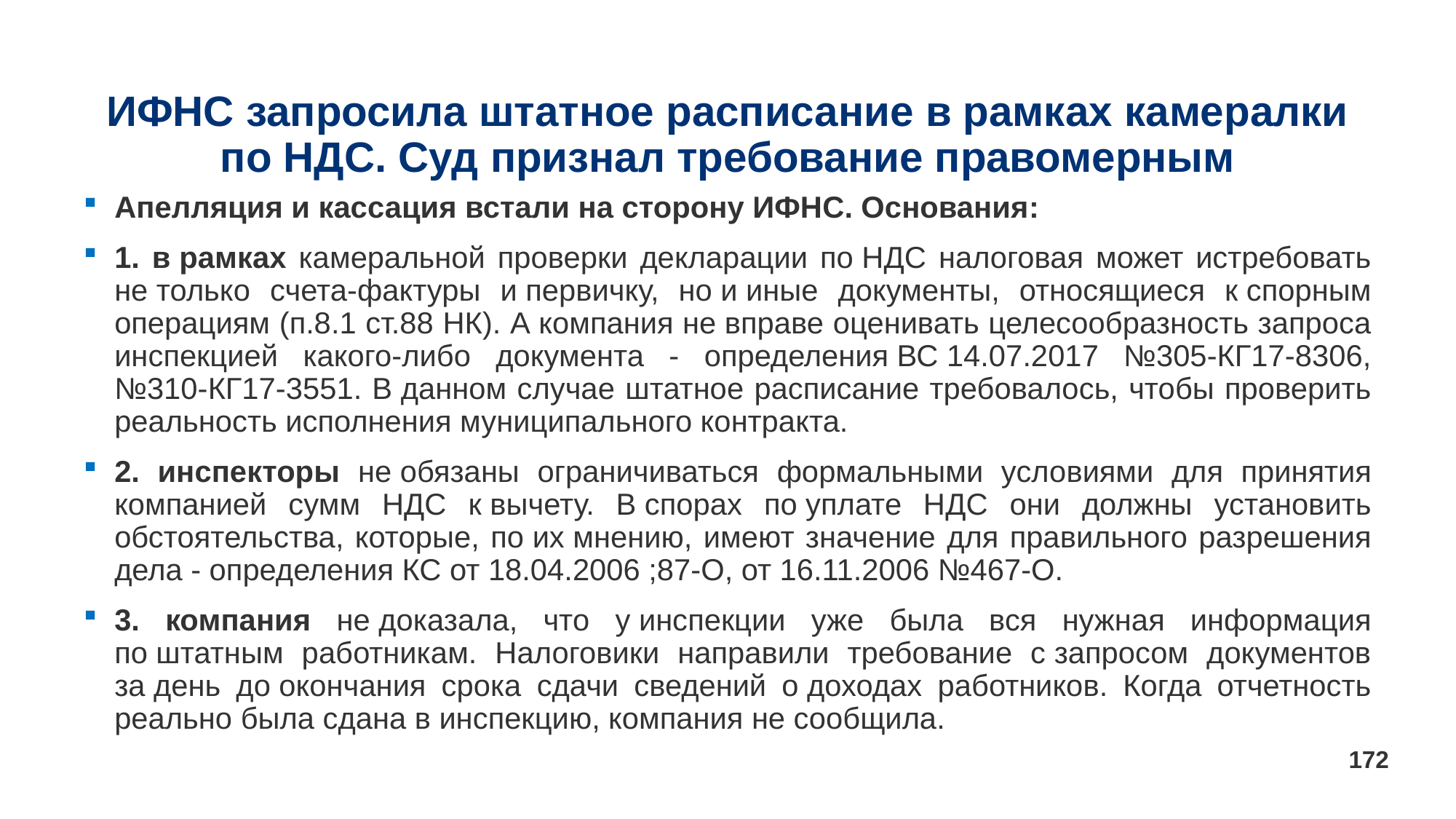

# ИФНС запросила штатное расписание в рамках камералки по НДС. Суд признал требование правомерным
Апелляция и кассация встали на сторону ИФНС. Основания:
1. в рамках камеральной проверки декларации по НДС налоговая может истребовать не только счета-фактуры и первичку, но и иные документы, относящиеся к спорным операциям (п.8.1 ст.88 НК). А компания не вправе оценивать целесообразность запроса инспекцией какого-либо документа - определения ВС 14.07.2017 №305-КГ17-8306, №310-КГ17-3551. В данном случае штатное расписание требовалось, чтобы проверить реальность исполнения муниципального контракта.
2. инспекторы не обязаны ограничиваться формальными условиями для принятия компанией сумм НДС к вычету. В спорах по уплате НДС они должны установить обстоятельства, которые, по их мнению, имеют значение для правильного разрешения дела - определения КС от 18.04.2006 ;87-О, от 16.11.2006 №467-О.
3. компания не доказала, что у инспекции уже была вся нужная информация по штатным работникам. Налоговики направили требование с запросом документов за день до окончания срока сдачи сведений о доходах работников. Когда отчетность реально была сдана в инспекцию, компания не сообщила.